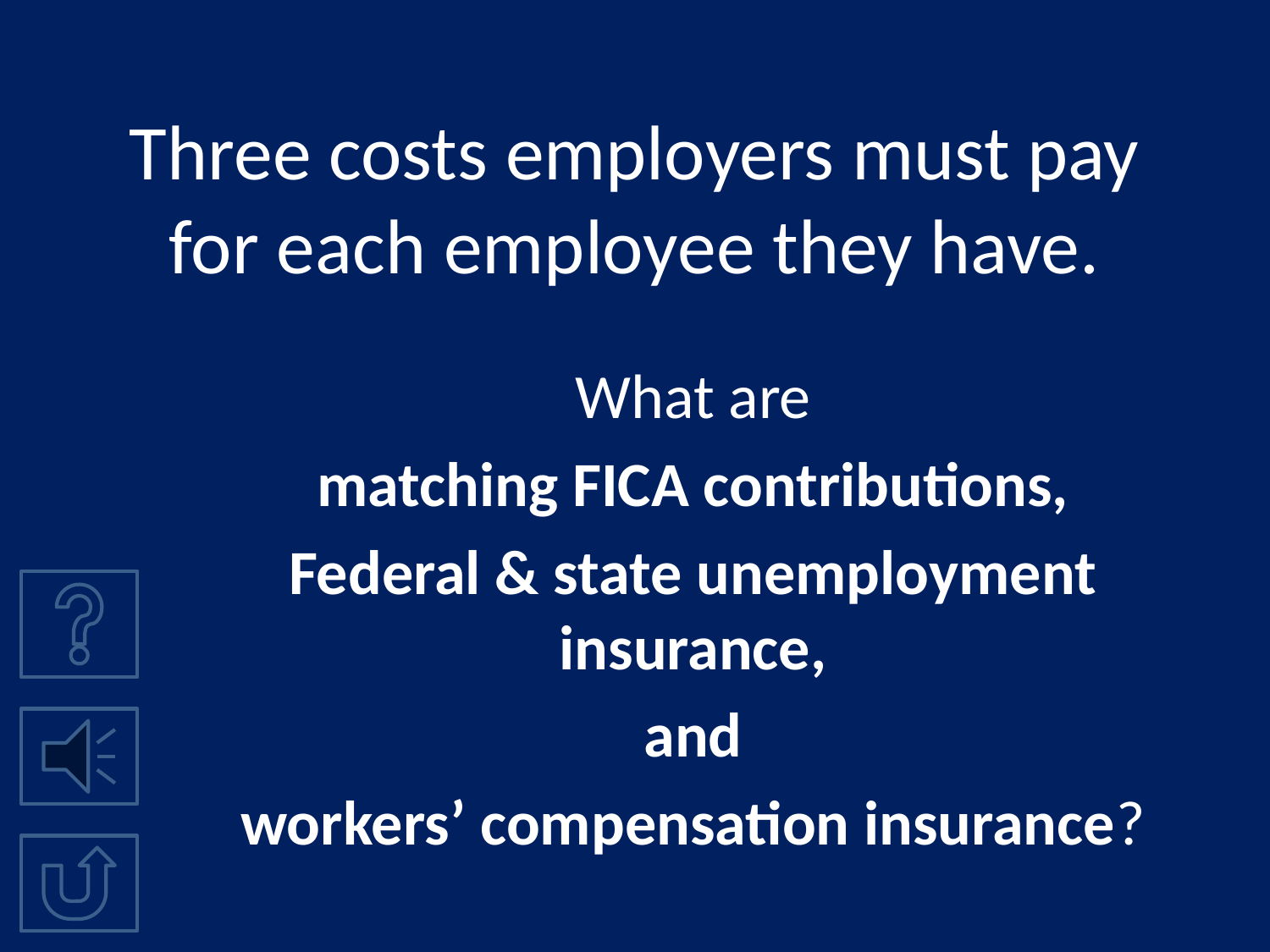

# Three costs employers must pay for each employee they have.
What are
matching FICA contributions,
Federal & state unemployment insurance,
and
workers’ compensation insurance?